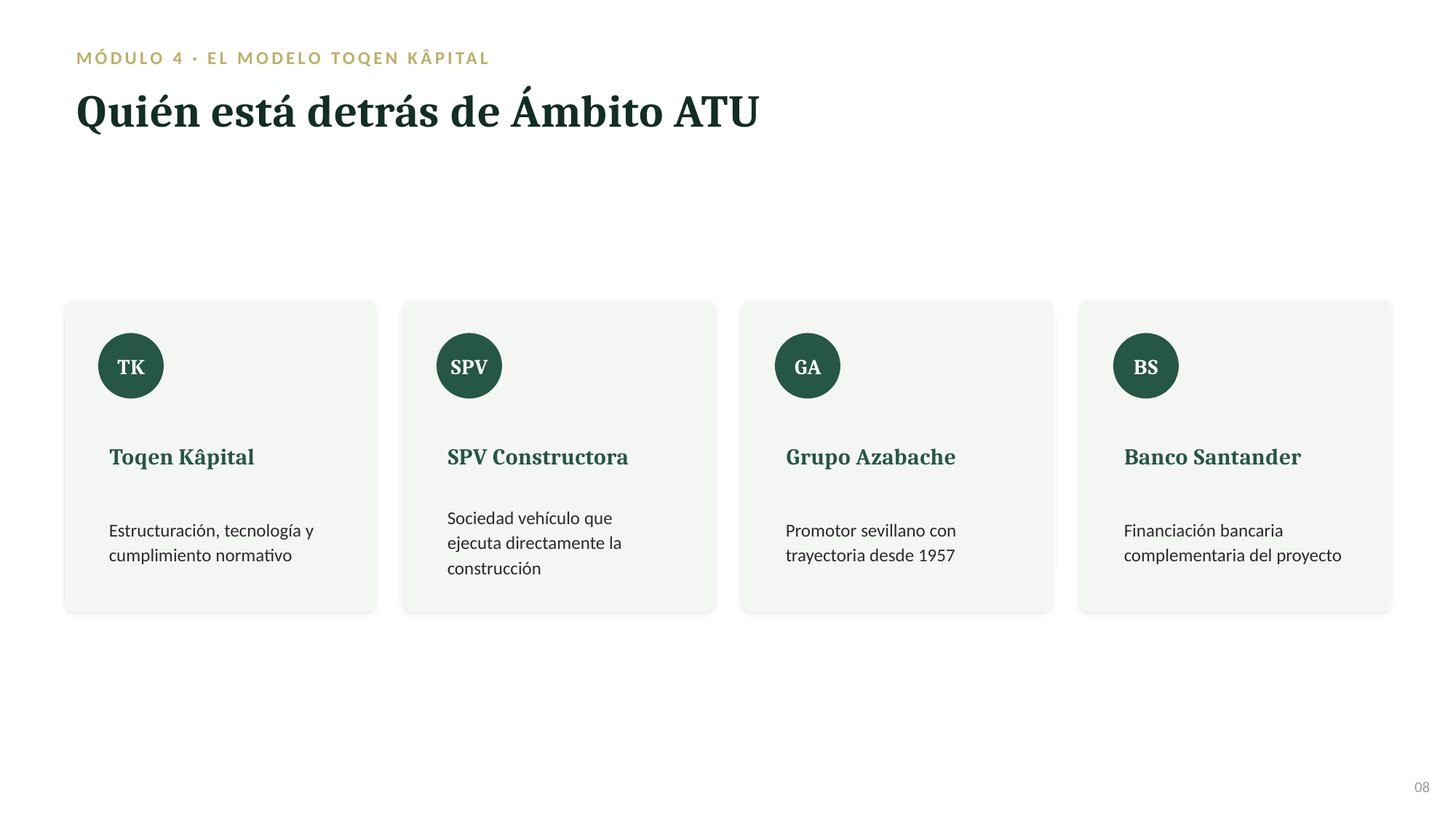

MÓDULO 4 · EL MODELO TOQEN KÂPITAL
Quién está detrás de Ámbito ATU

TK

SPV

GA

BS
Toqen Kâpital
SPV Constructora
Grupo Azabache
Banco Santander
Estructuración, tecnología y cumplimiento normativo
Sociedad vehículo que ejecuta directamente la construcción
Promotor sevillano con trayectoria desde 1957
Financiación bancaria complementaria del proyecto
08